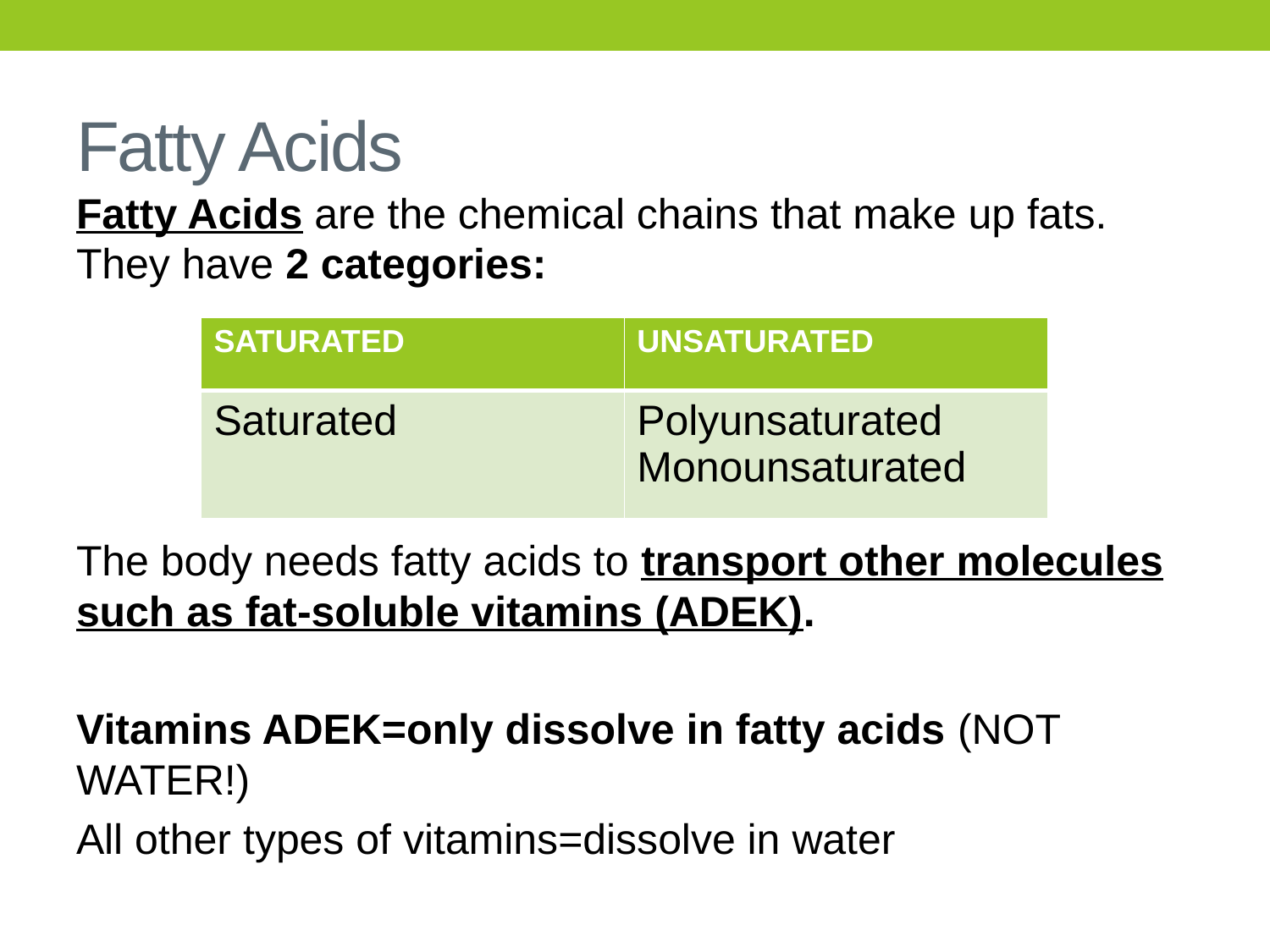

# Fatty Acids
Fatty Acids are the chemical chains that make up fats. They have 2 categories:

The body needs fatty acids to transport other molecules such as fat-soluble vitamins (ADEK).

Vitamins ADEK=only dissolve in fatty acids (NOT WATER!)
All other types of vitamins=dissolve in water
| SATURATED | UNSATURATED |
| --- | --- |
| Saturated | Polyunsaturated Monounsaturated |